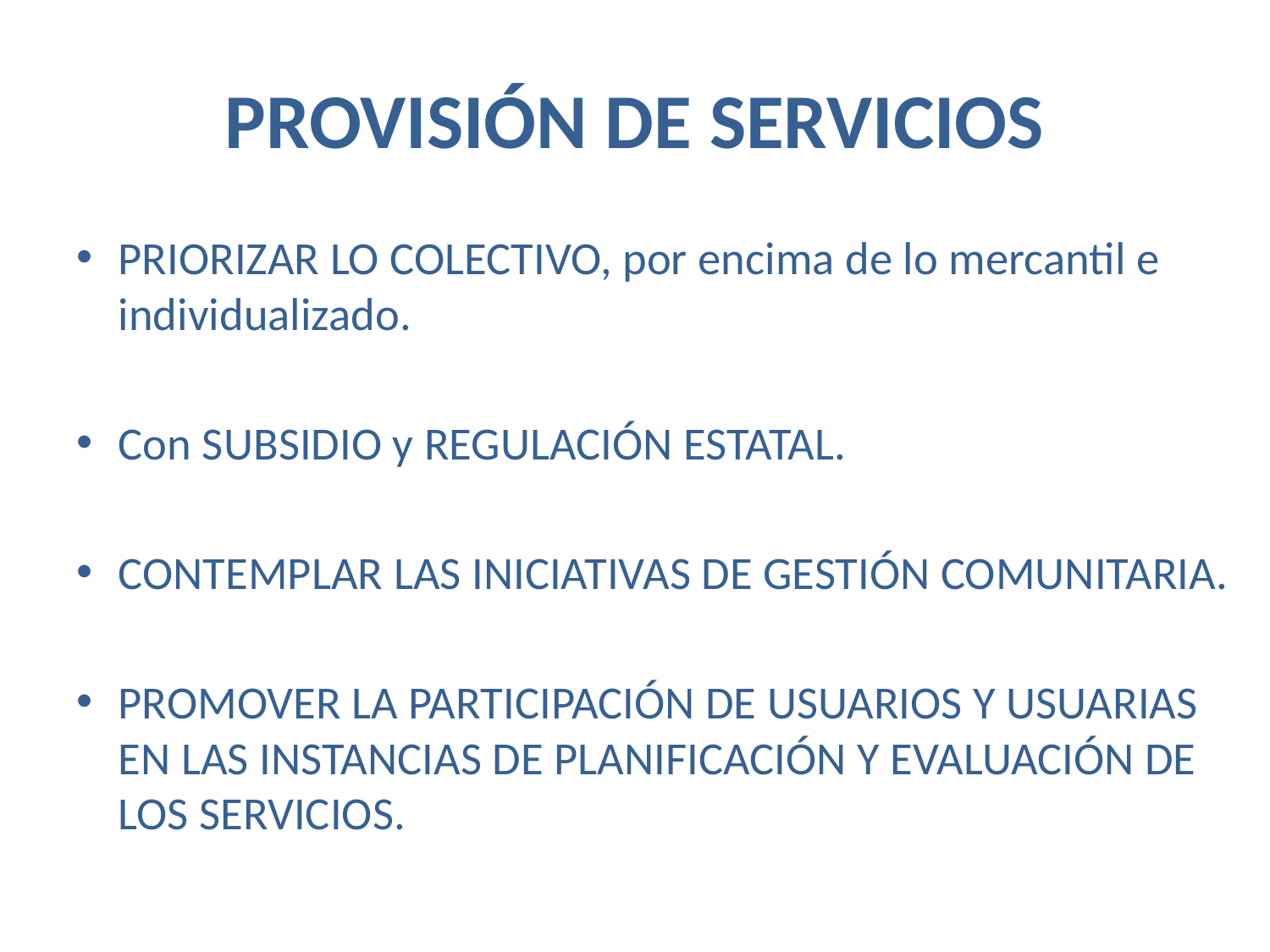

# PROVISIÓN DE SERVICIOS
PRIORIZAR LO COLECTIVO, por encima de lo mercantil e individualizado.

Con SUBSIDIO y REGULACIÓN ESTATAL.

CONTEMPLAR LAS INICIATIVAS DE GESTIÓN COMUNITARIA.

PROMOVER LA PARTICIPACIÓN DE USUARIOS Y USUARIAS EN LAS INSTANCIAS DE PLANIFICACIÓN Y EVALUACIÓN DE LOS SERVICIOS.